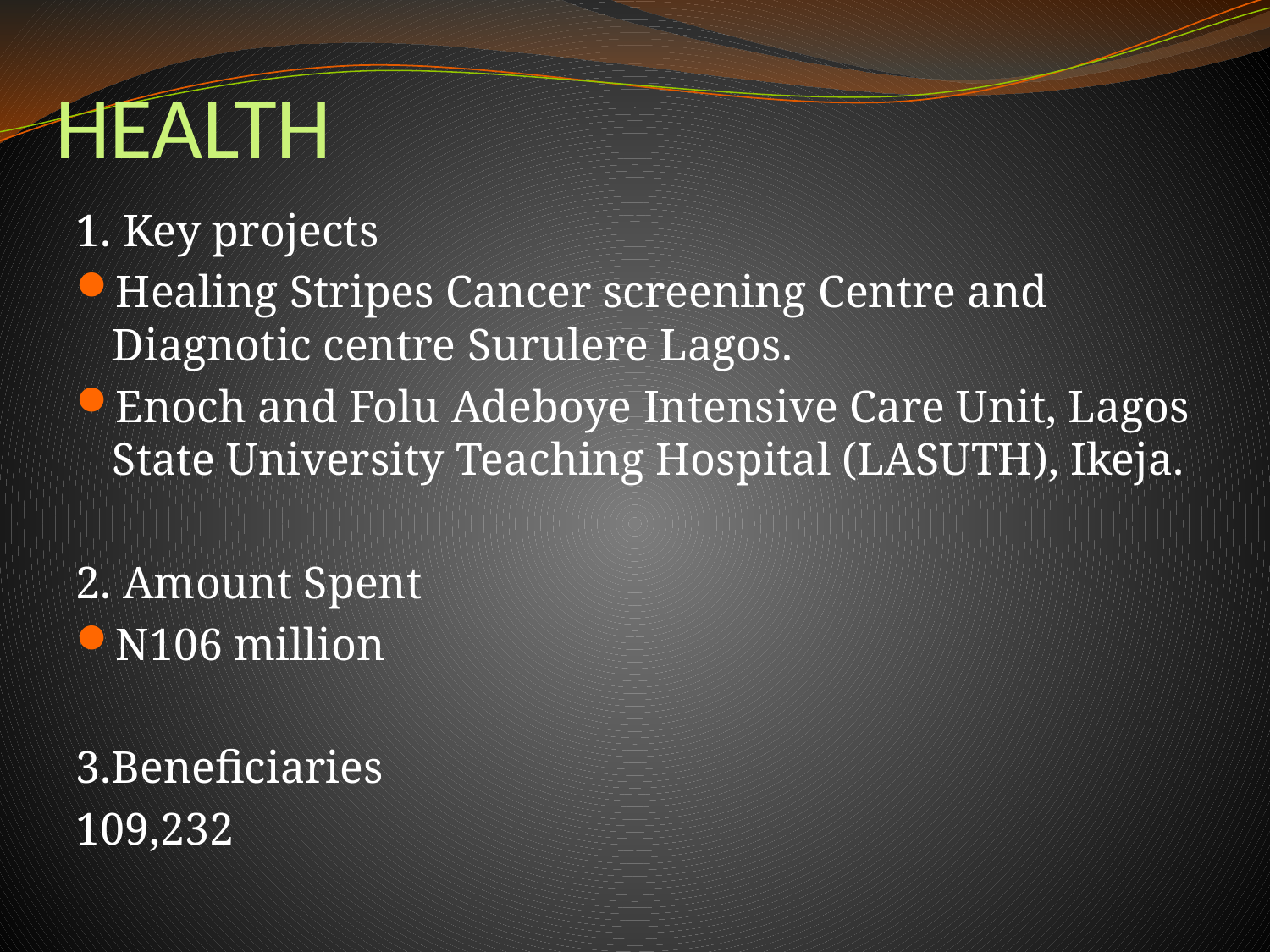

# HEALTH
1. Key projects
Healing Stripes Cancer screening Centre and Diagnotic centre Surulere Lagos.
Enoch and Folu Adeboye Intensive Care Unit, Lagos State University Teaching Hospital (LASUTH), Ikeja.

2. Amount Spent
N106 million

3.Beneficiaries
109,232